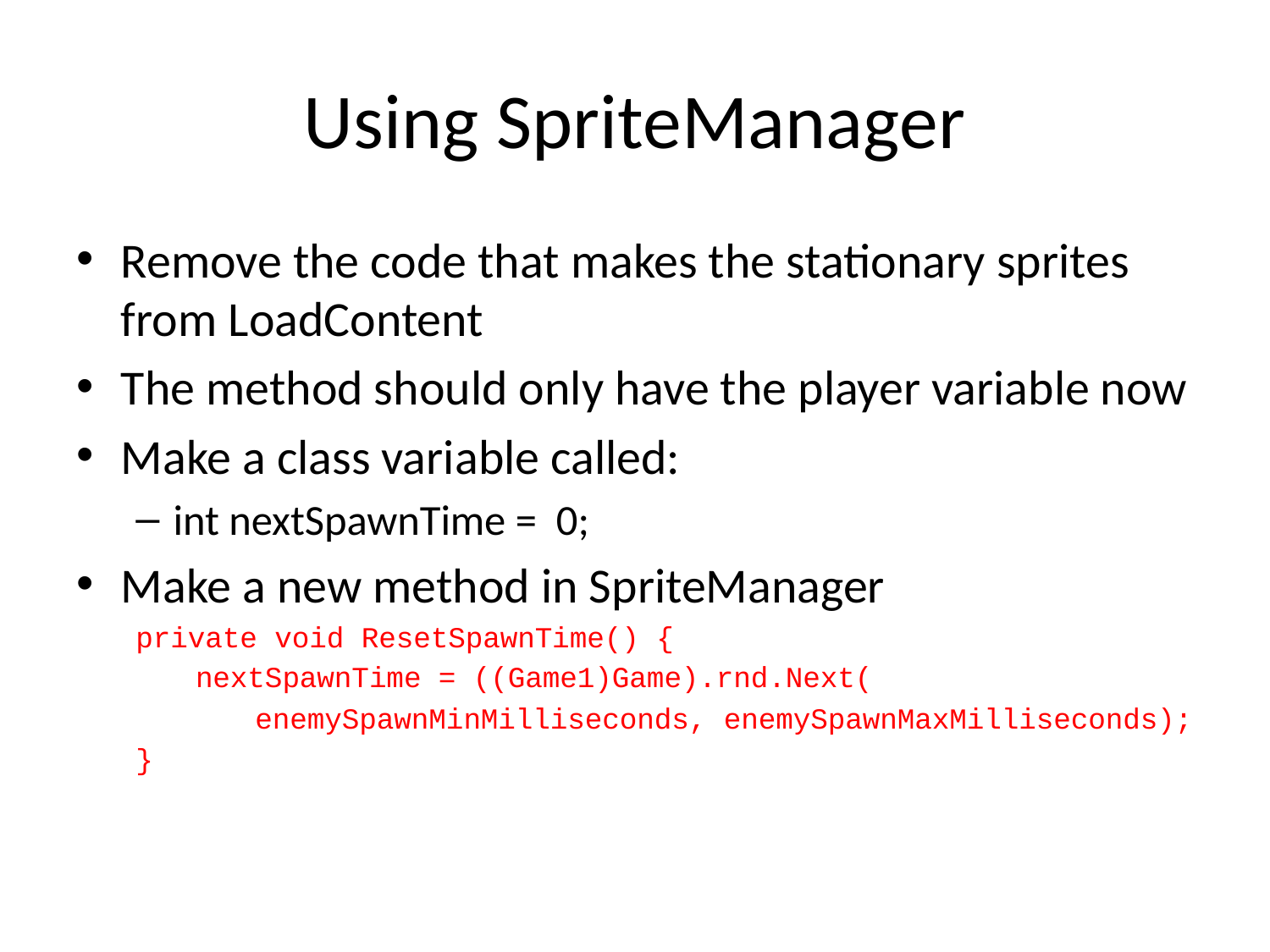

# Using SpriteManager
Remove the code that makes the stationary sprites from LoadContent
The method should only have the player variable now
Make a class variable called:
int nextSpawnTime =  0;
Make a new method in SpriteManager
private void ResetSpawnTime() {
nextSpawnTime = ((Game1)Game).rnd.Next(
enemySpawnMinMilliseconds, enemySpawnMaxMilliseconds);
}